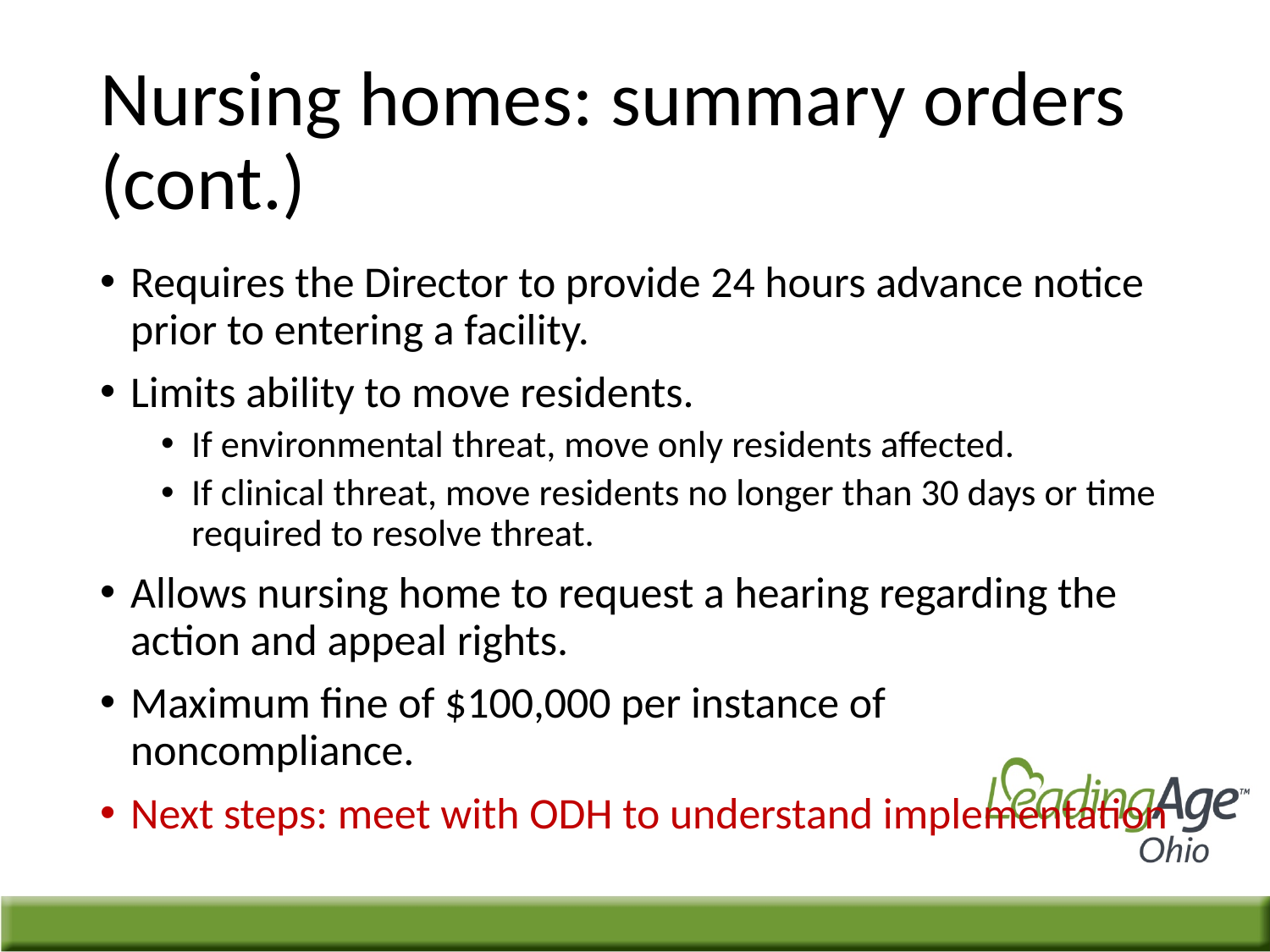

# Nursing homes: summary orders (cont.)
Requires the Director to provide 24 hours advance notice prior to entering a facility.
Limits ability to move residents.
If environmental threat, move only residents affected.
If clinical threat, move residents no longer than 30 days or time required to resolve threat.
Allows nursing home to request a hearing regarding the action and appeal rights.
Maximum fine of $100,000 per instance of noncompliance.
Next steps: meet with ODH to understand implementation